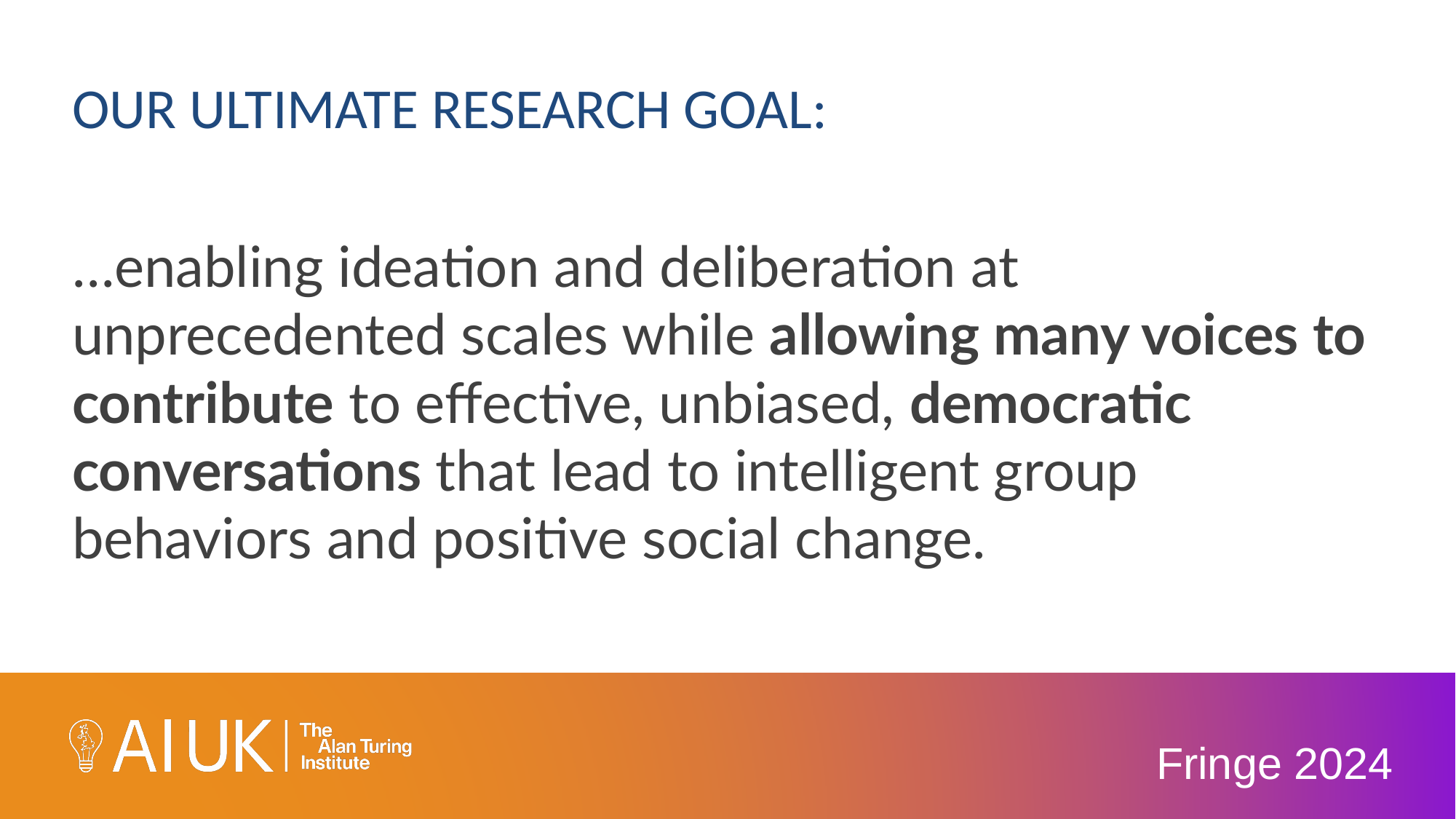

OUR ULTIMATE RESEARCH GOAL:

…enabling ideation and deliberation at unprecedented scales while allowing many voices to contribute to effective, unbiased, democratic conversations that lead to intelligent group behaviors and positive social change.